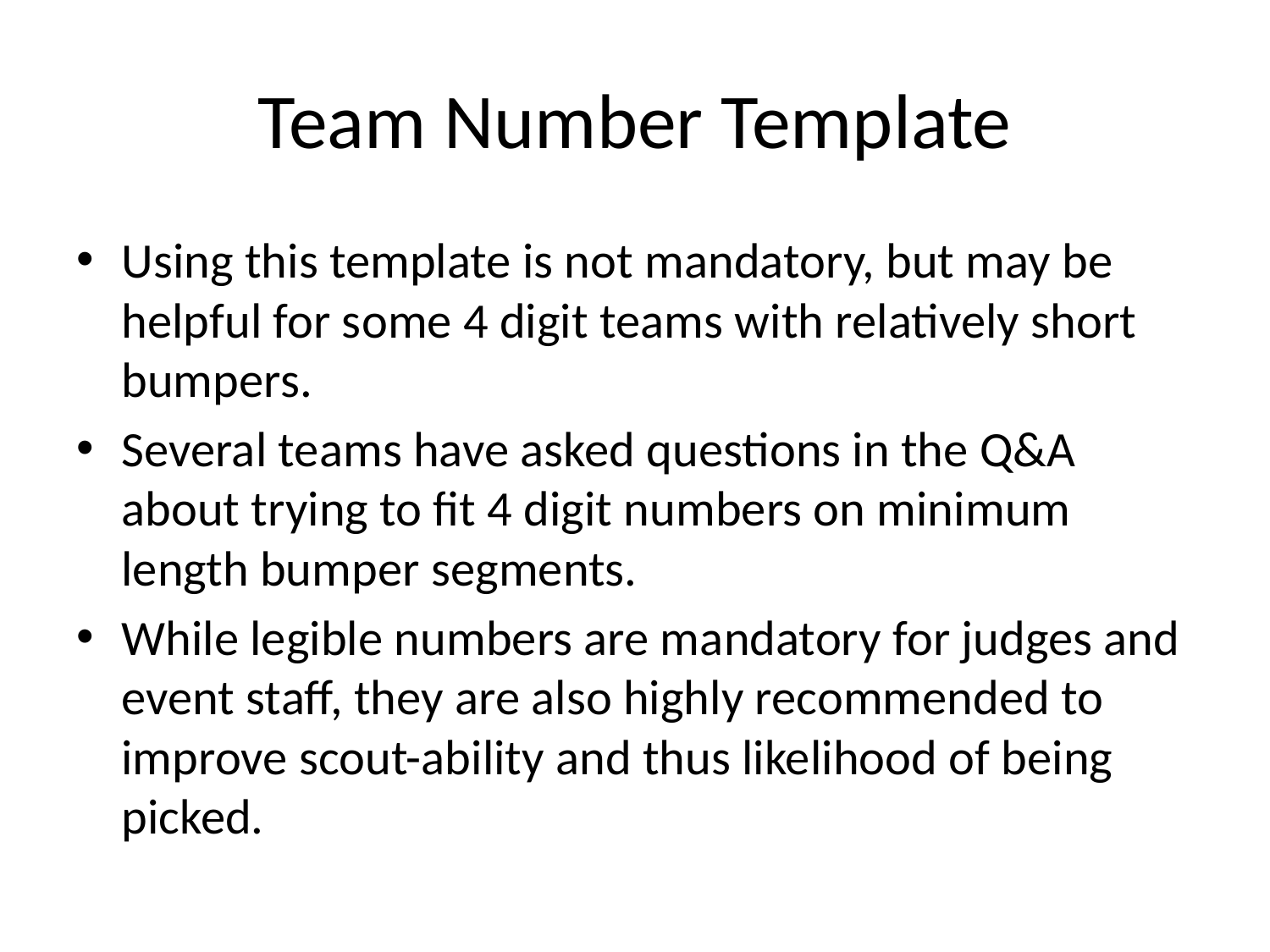

# Team Number Template
Using this template is not mandatory, but may be helpful for some 4 digit teams with relatively short bumpers.
Several teams have asked questions in the Q&A about trying to fit 4 digit numbers on minimum length bumper segments.
While legible numbers are mandatory for judges and event staff, they are also highly recommended to improve scout-ability and thus likelihood of being picked.